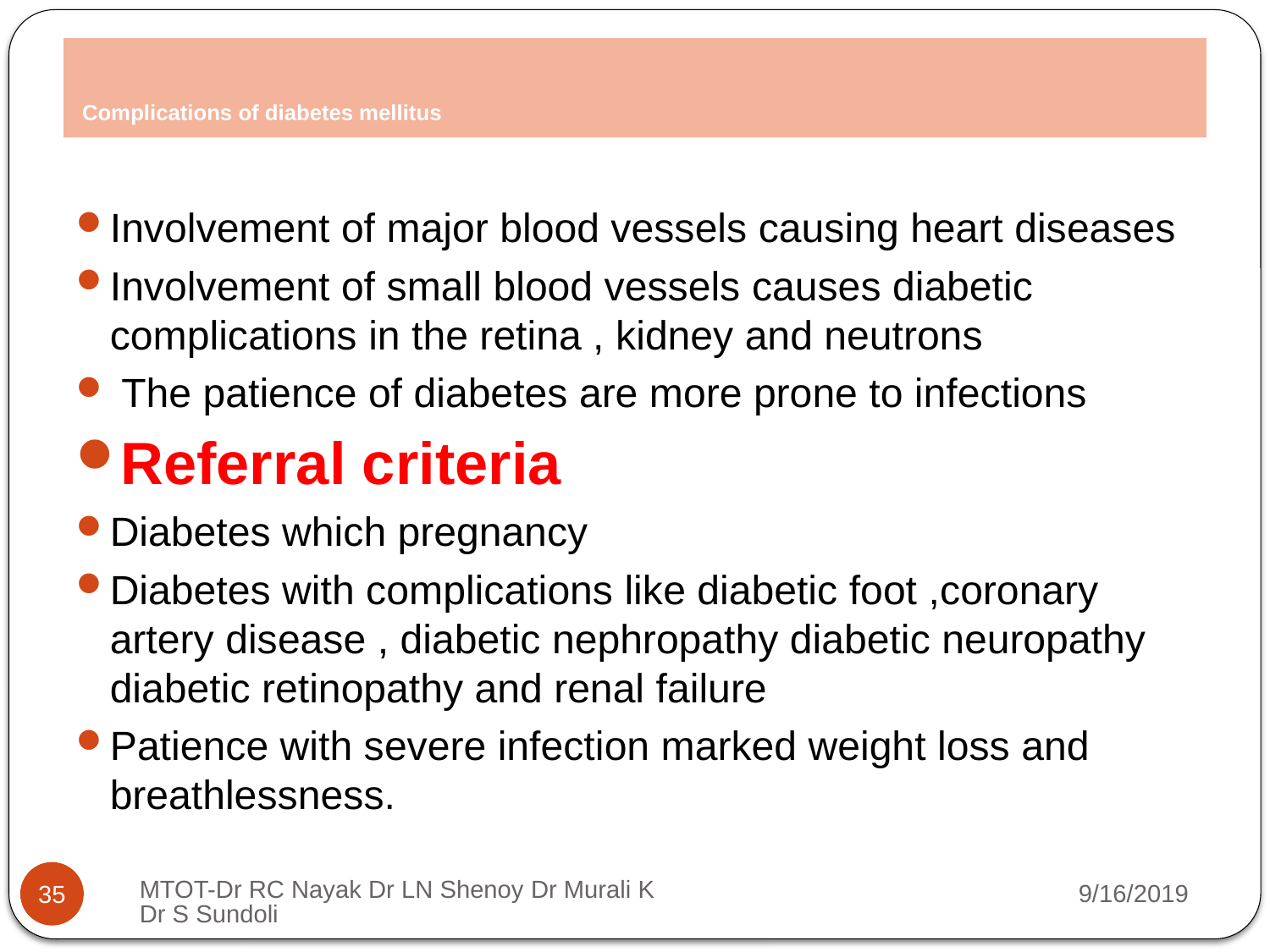

# Complications of diabetes mellitus

Involvement of major blood vessels causing heart diseases
Involvement of small blood vessels causes diabetic complications in the retina , kidney and neutrons
 The patience of diabetes are more prone to infections
Referral criteria
Diabetes which pregnancy
Diabetes with complications like diabetic foot ,coronary artery disease , diabetic nephropathy diabetic neuropathy diabetic retinopathy and renal failure
Patience with severe infection marked weight loss and breathlessness.

MTOT-Dr RC Nayak Dr LN Shenoy Dr Murali K Dr S Sundoli
9/16/2019
35